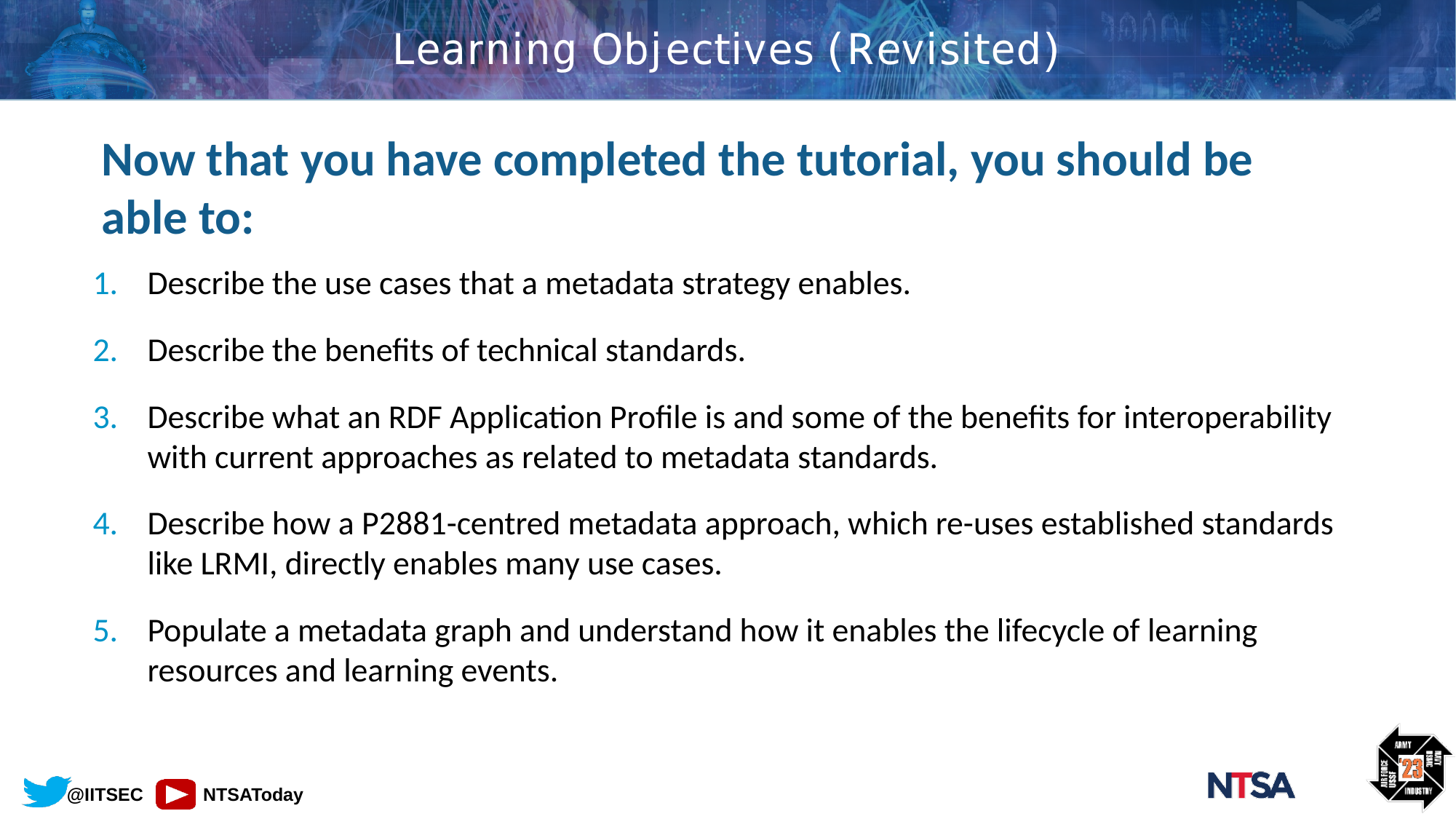

# Learning Objectives (Revisited)
Now that you have completed the tutorial, you should be able to:
Describe the use cases that a metadata strategy enables.
Describe the benefits of technical standards.
Describe what an RDF Application Profile is and some of the benefits for interoperability with current approaches as related to metadata standards.
Describe how a P2881-centred metadata approach, which re-uses established standards like LRMI, directly enables many use cases.
Populate a metadata graph and understand how it enables the lifecycle of learning resources and learning events.